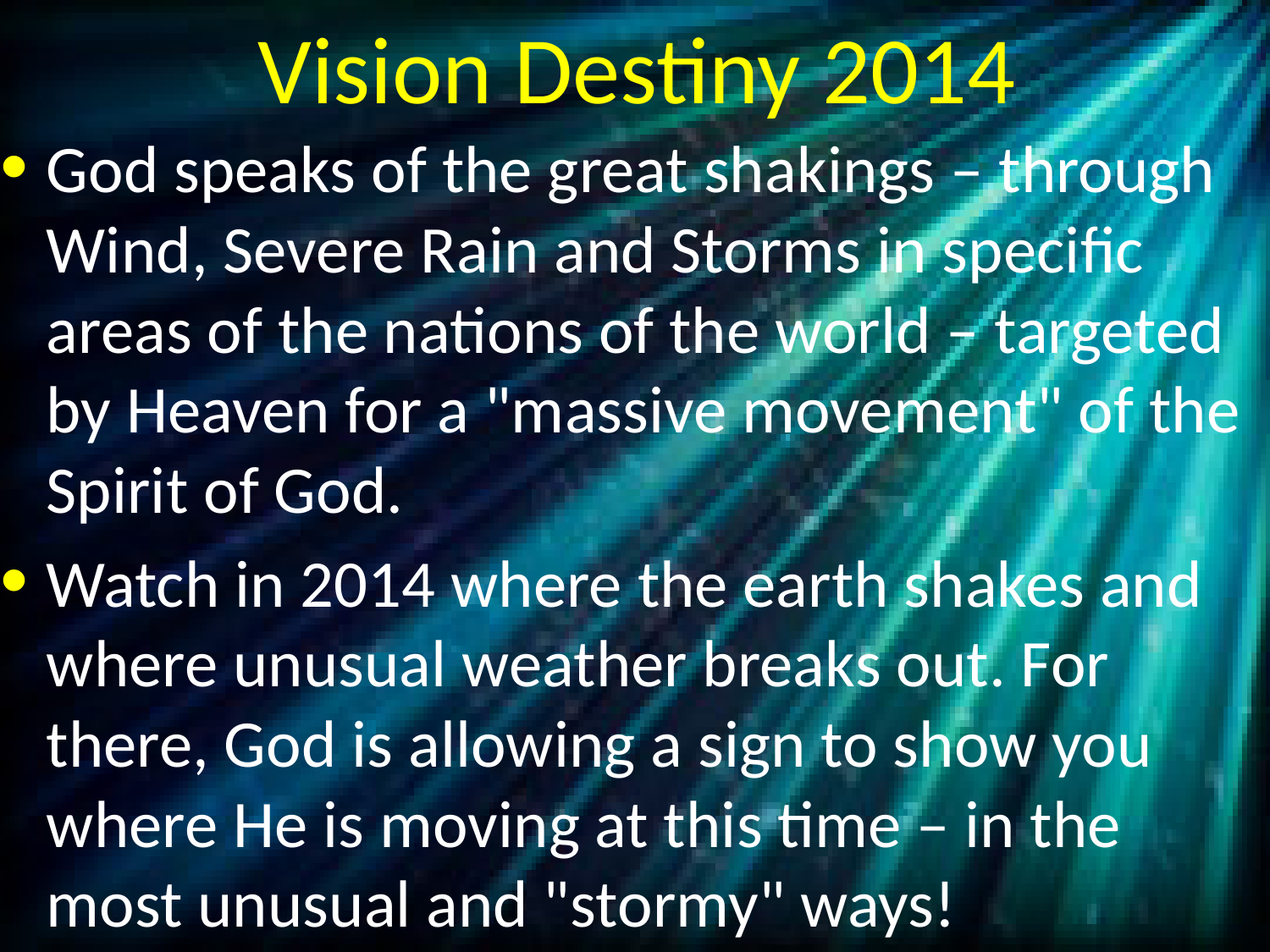

# Vision Destiny 2014
God speaks of the great shakings – through Wind, Severe Rain and Storms in specific areas of the nations of the world – targeted by Heaven for a "massive movement" of the Spirit of God.
Watch in 2014 where the earth shakes and where unusual weather breaks out. For there, God is allowing a sign to show you where He is moving at this time – in the most unusual and "stormy" ways!